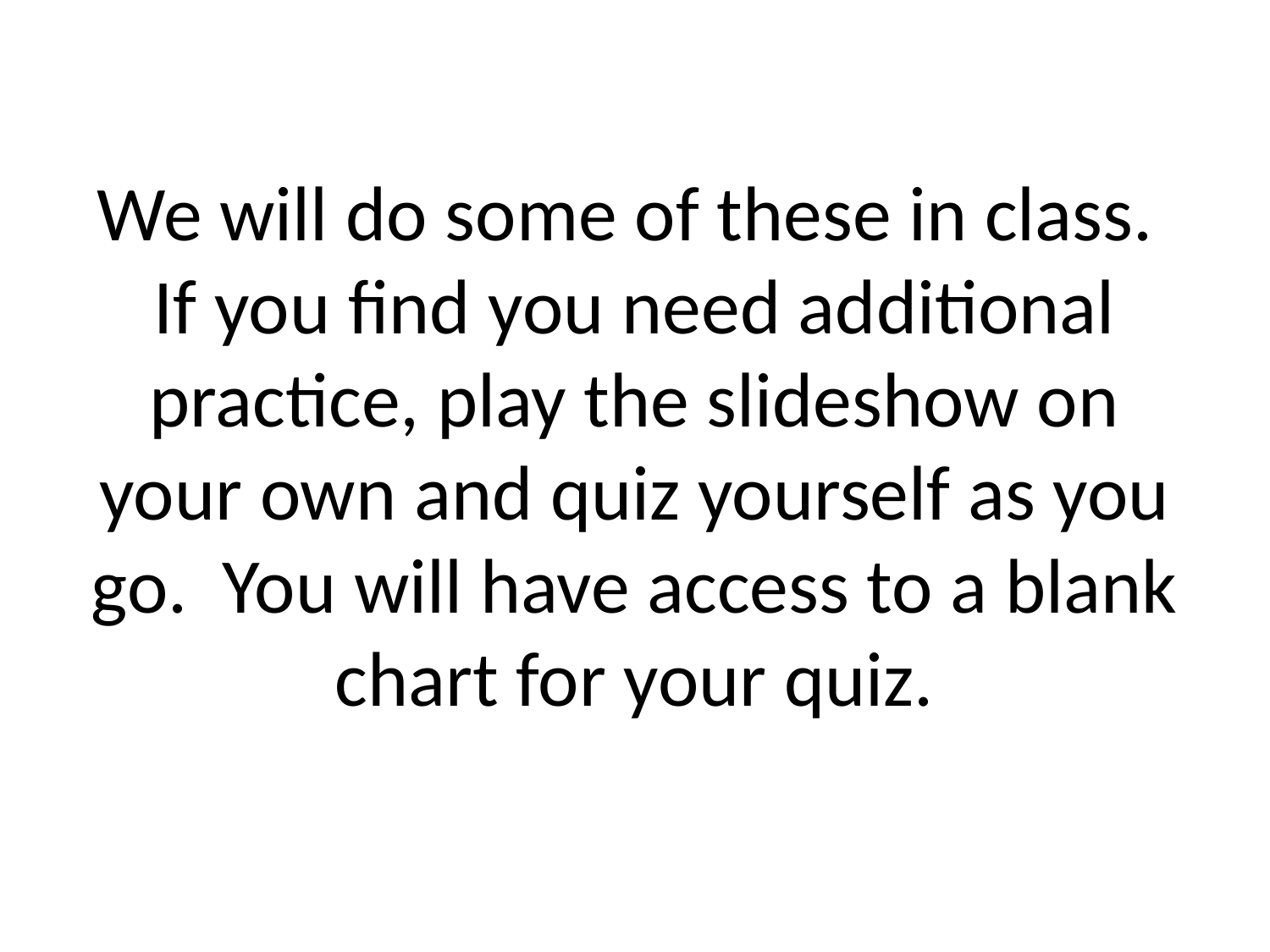

# We will do some of these in class.  If you find you need additional practice, play the slideshow on your own and quiz yourself as you go.  You will have access to a blank chart for your quiz.